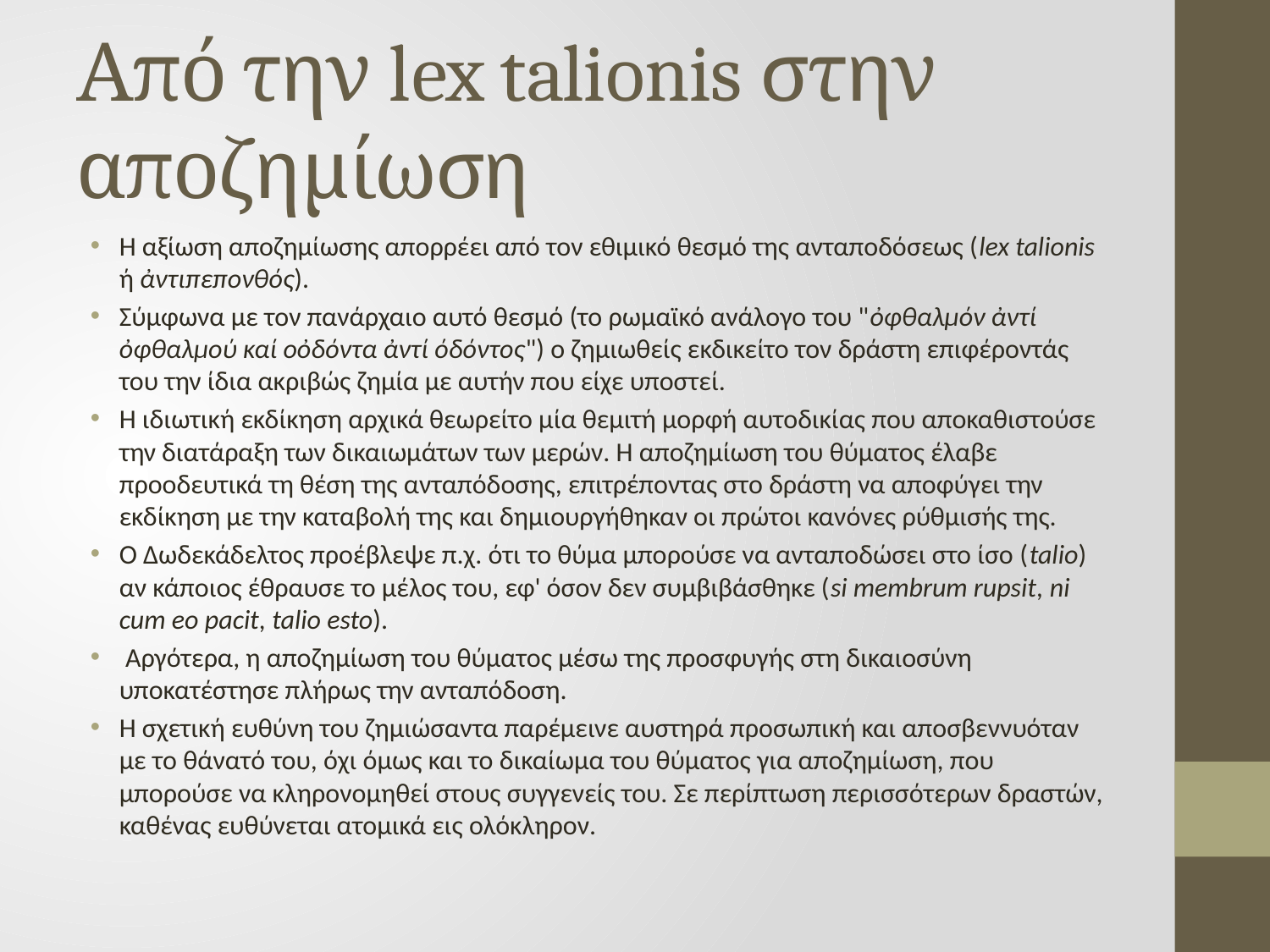

# Από την lex talionis στην αποζημίωση
Η αξίωση αποζημίωσης απορρέει από τον εθιμικό θεσμό της ανταποδόσεως (lex talionis ή ἀντιπεπονθός).
Σύμφωνα με τον πανάρχαιο αυτό θεσμό (το ρωμαϊκό ανάλογο του "ὀφθαλμόν ἀντί ὀφθαλμού καί οὀδόντα ἀντί όδόντος") ο ζημιωθείς εκδικείτο τον δράστη επιφέροντάς του την ίδια ακριβώς ζημία με αυτήν που είχε υποστεί.
Η ιδιωτική εκδίκηση αρχικά θεωρείτο μία θεμιτή μορφή αυτοδικίας που αποκαθιστούσε την διατάραξη των δικαιωμάτων των μερών. Η αποζημίωση του θύματος έλαβε προοδευτικά τη θέση της ανταπόδοσης, επιτρέποντας στο δράστη να αποφύγει την εκδίκηση με την καταβολή της και δημιουργήθηκαν οι πρώτοι κανόνες ρύθμισής της.
Ο Δωδεκάδελτος προέβλεψε π.χ. ότι το θύμα μπορούσε να ανταποδώσει στο ίσο (talio) αν κάποιος έθραυσε το μέλος του, εφ' όσον δεν συμβιβάσθηκε (si membrum rupsit, ni cum eo pacit, talio esto).
 Αργότερα, η αποζημίωση του θύματος μέσω της προσφυγής στη δικαιοσύνη υποκατέστησε πλήρως την ανταπόδοση.
Η σχετική ευθύνη του ζημιώσαντα παρέμεινε αυστηρά προσωπική και αποσβεννυόταν με το θάνατό του, όχι όμως και το δικαίωμα του θύματος για αποζημίωση, που μπορούσε να κληρονομηθεί στους συγγενείς του. Σε περίπτωση περισσότερων δραστών, καθένας ευθύνεται ατομικά εις ολόκληρον.